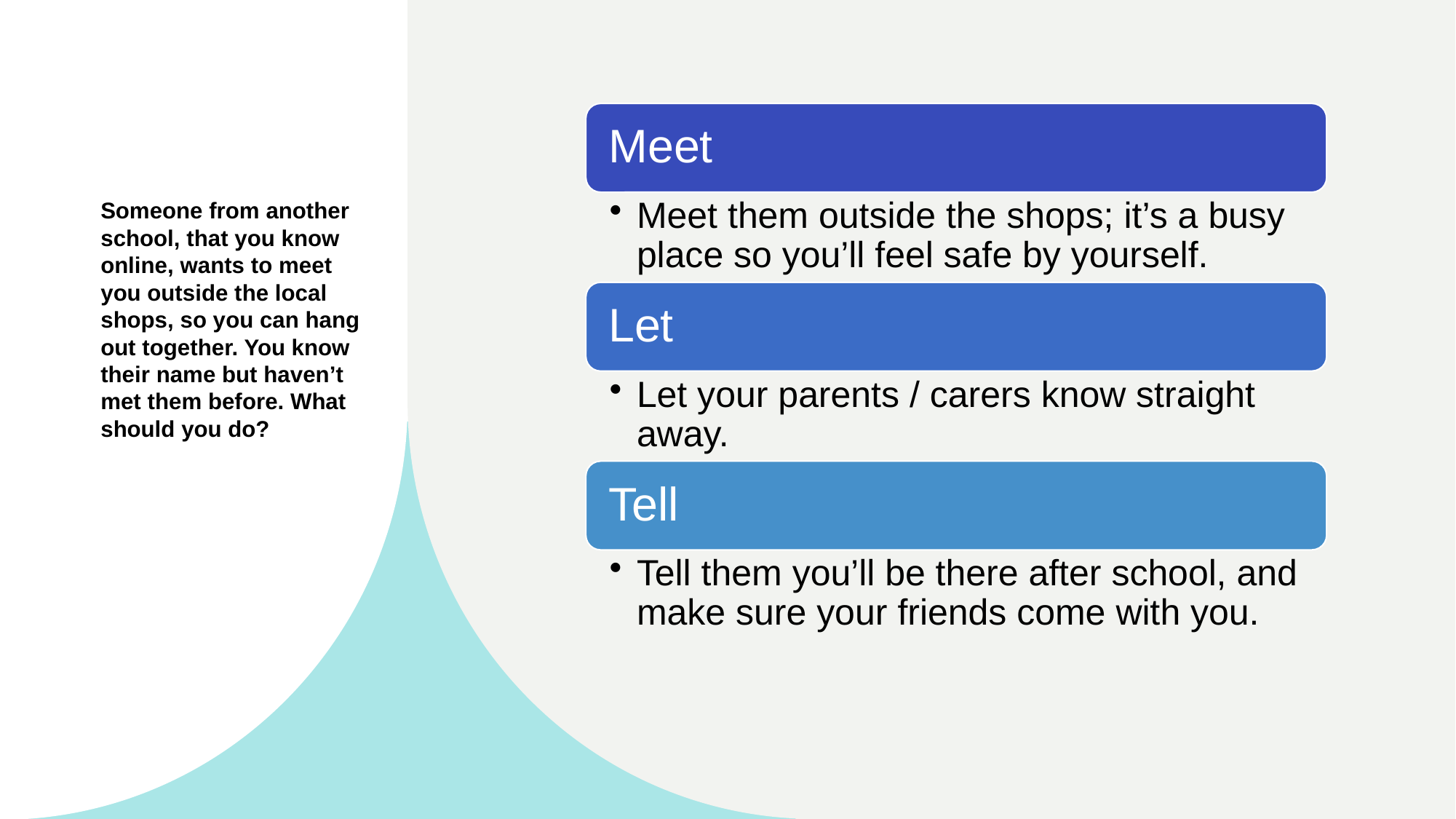

Meet
Meet them outside the shops; it’s a busy place so you’ll feel safe by yourself.
Let
Let your parents / carers know straight away.
Tell
Tell them you’ll be there after school, and make sure your friends come with you.
# Someone from another school, that you know online, wants to meet you outside the local shops, so you can hang out together. You know their name but haven’t met them before. What should you do?